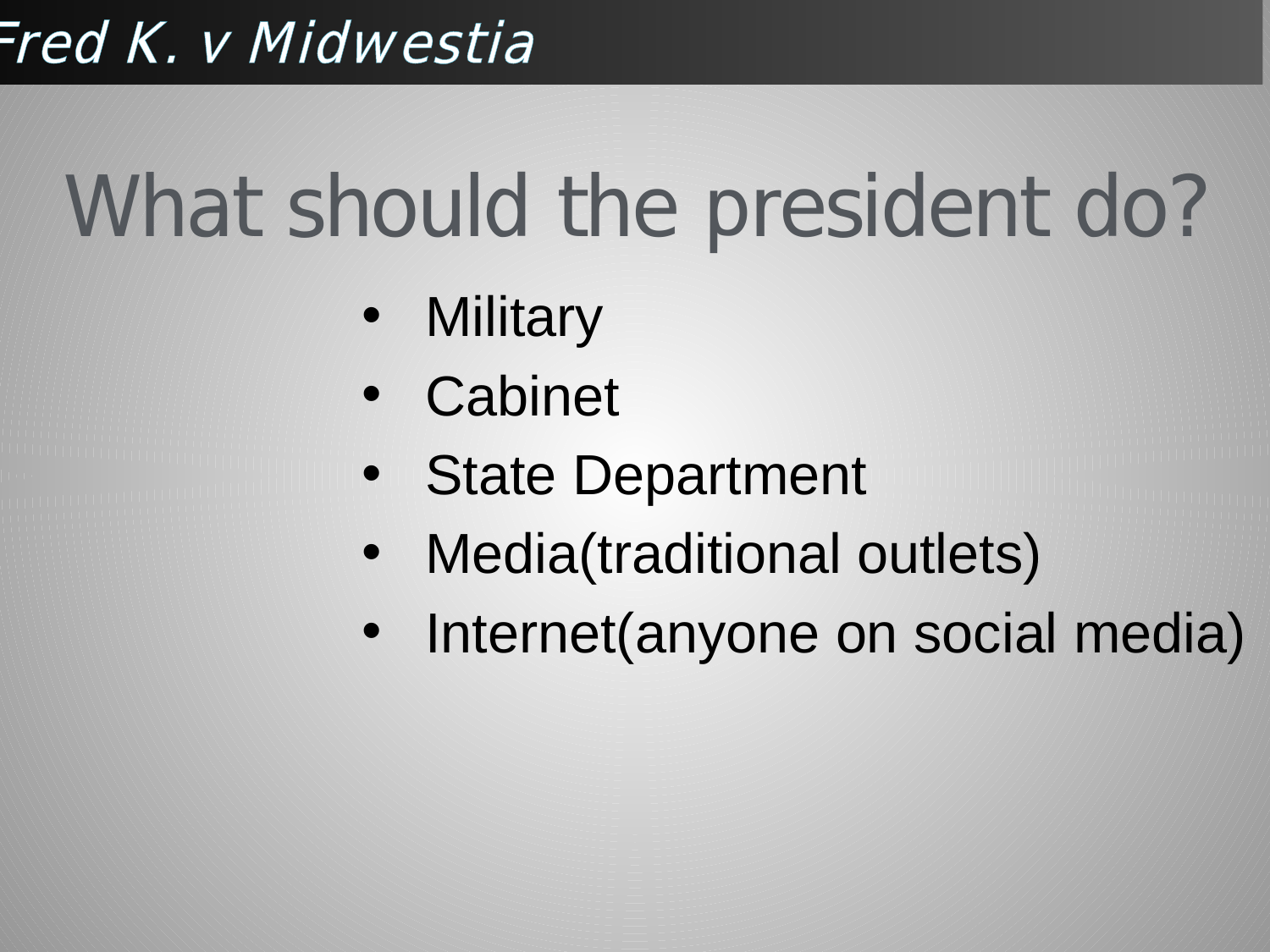

Fred K. v Midwestia
What should the president do?
Military
Cabinet
State Department
Media(traditional outlets)
Internet(anyone on social media)